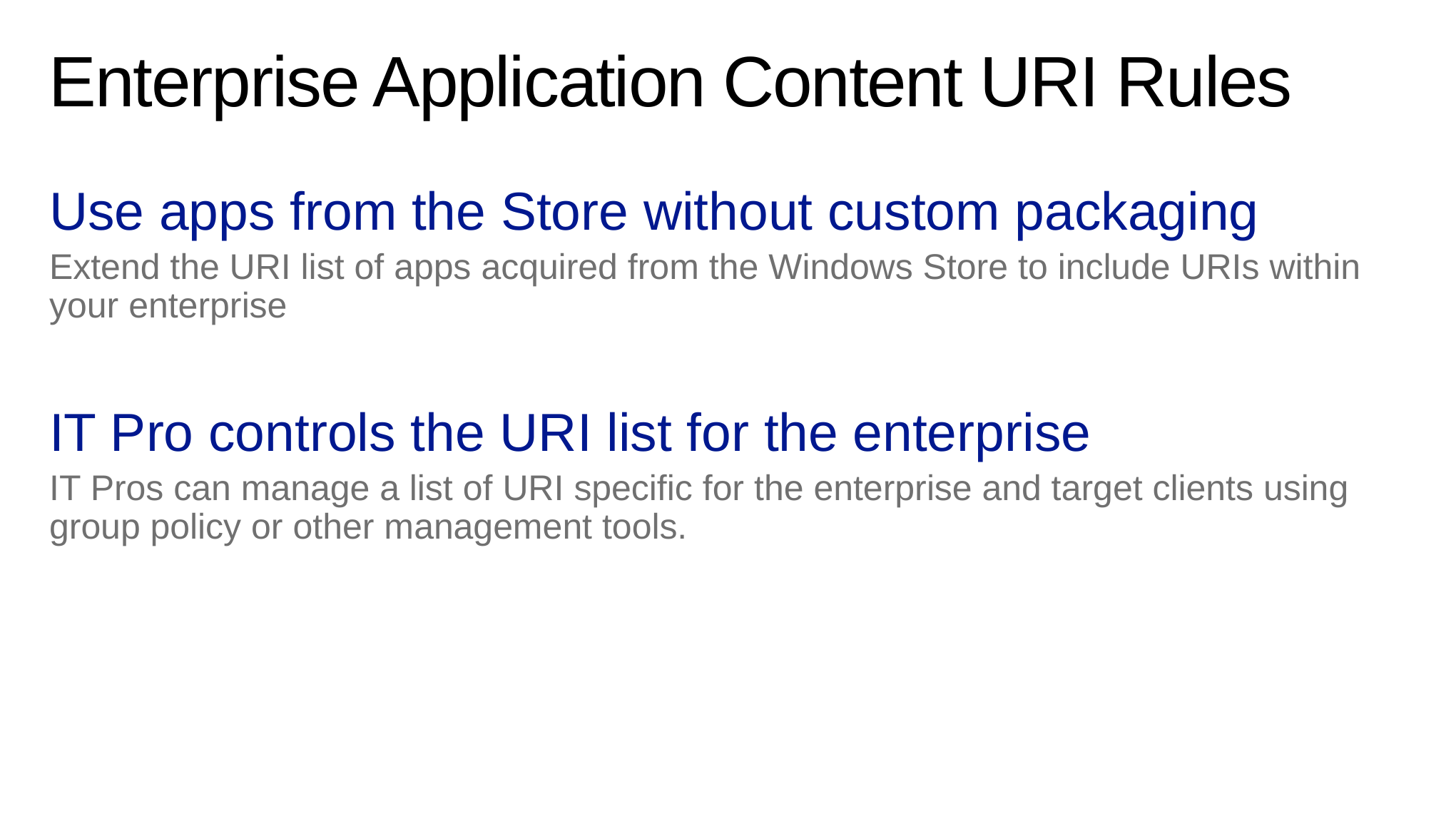

# Enterprise Application Content URI Rules
Use apps from the Store without custom packaging
Extend the URI list of apps acquired from the Windows Store to include URIs within your enterprise

IT Pro controls the URI list for the enterprise
IT Pros can manage a list of URI specific for the enterprise and target clients using group policy or other management tools.